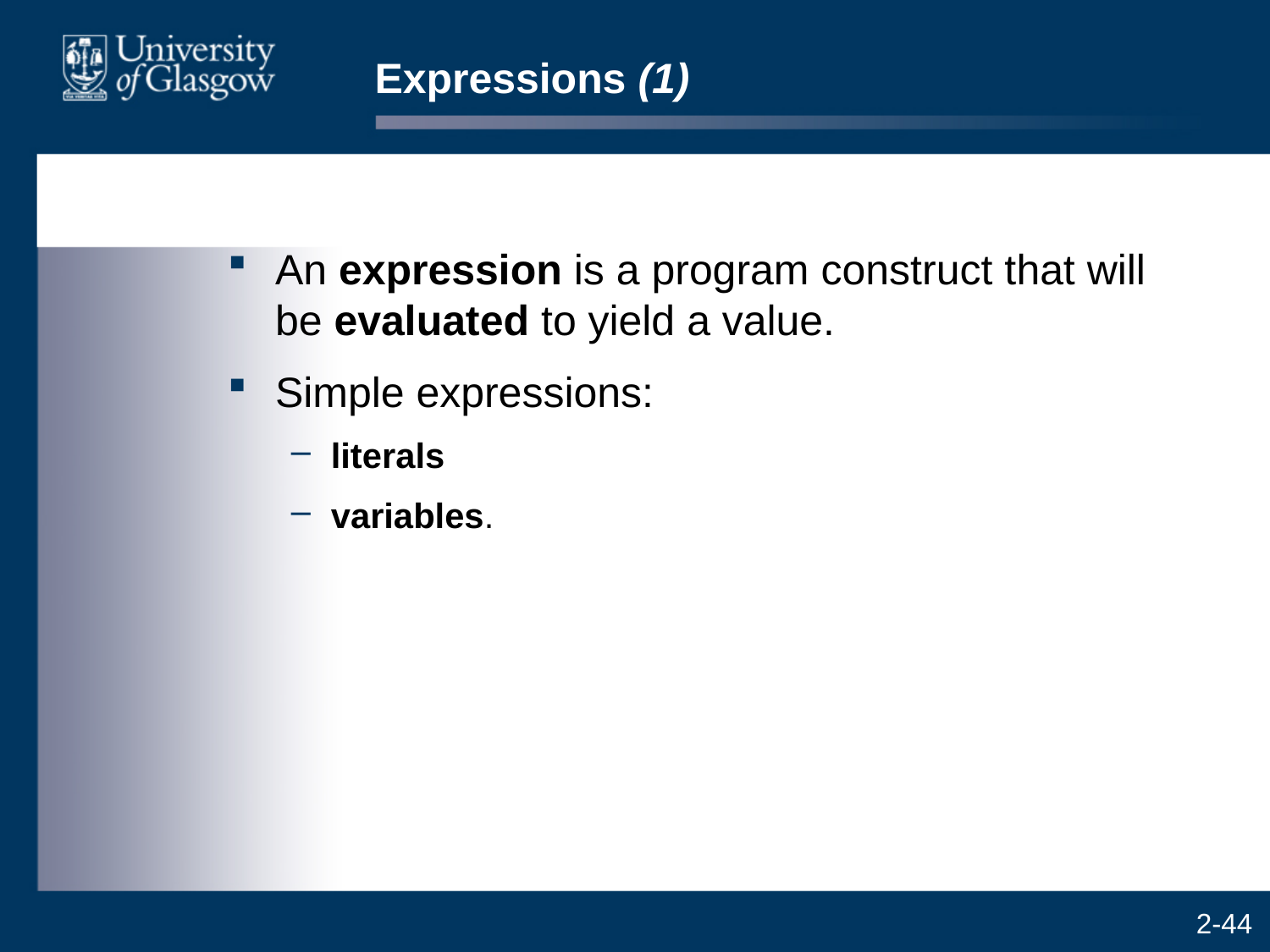

# Expressions (1)
An expression is a program construct that will be evaluated to yield a value.
Simple expressions:
literals
variables.